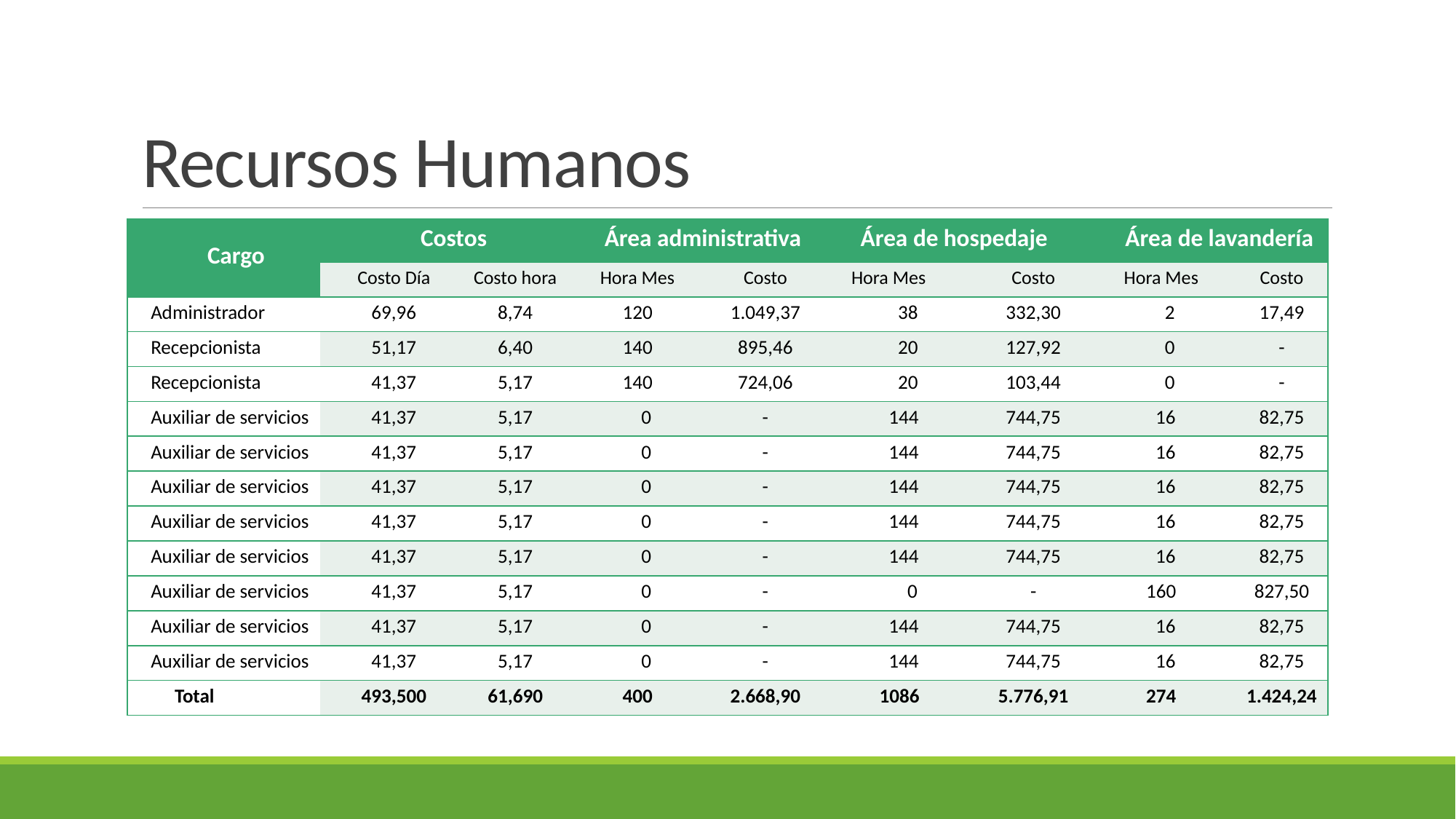

# Recursos Humanos
| Cargo | Costos |  | Área administrativa |  | Área de hospedaje |  | Área de lavandería |  |
| --- | --- | --- | --- | --- | --- | --- | --- | --- |
|  | Costo Día | Costo hora | Hora Mes | Costo | Hora Mes | Costo | Hora Mes | Costo |
| Administrador | 69,96 | 8,74 | 120 | 1.049,37 | 38 | 332,30 | 2 | 17,49 |
| Recepcionista | 51,17 | 6,40 | 140 | 895,46 | 20 | 127,92 | 0 | - |
| Recepcionista | 41,37 | 5,17 | 140 | 724,06 | 20 | 103,44 | 0 | - |
| Auxiliar de servicios | 41,37 | 5,17 | 0 | - | 144 | 744,75 | 16 | 82,75 |
| Auxiliar de servicios | 41,37 | 5,17 | 0 | - | 144 | 744,75 | 16 | 82,75 |
| Auxiliar de servicios | 41,37 | 5,17 | 0 | - | 144 | 744,75 | 16 | 82,75 |
| Auxiliar de servicios | 41,37 | 5,17 | 0 | - | 144 | 744,75 | 16 | 82,75 |
| Auxiliar de servicios | 41,37 | 5,17 | 0 | - | 144 | 744,75 | 16 | 82,75 |
| Auxiliar de servicios | 41,37 | 5,17 | 0 | - | 0 | - | 160 | 827,50 |
| Auxiliar de servicios | 41,37 | 5,17 | 0 | - | 144 | 744,75 | 16 | 82,75 |
| Auxiliar de servicios | 41,37 | 5,17 | 0 | - | 144 | 744,75 | 16 | 82,75 |
| Total | 493,500 | 61,690 | 400 | 2.668,90 | 1086 | 5.776,91 | 274 | 1.424,24 |